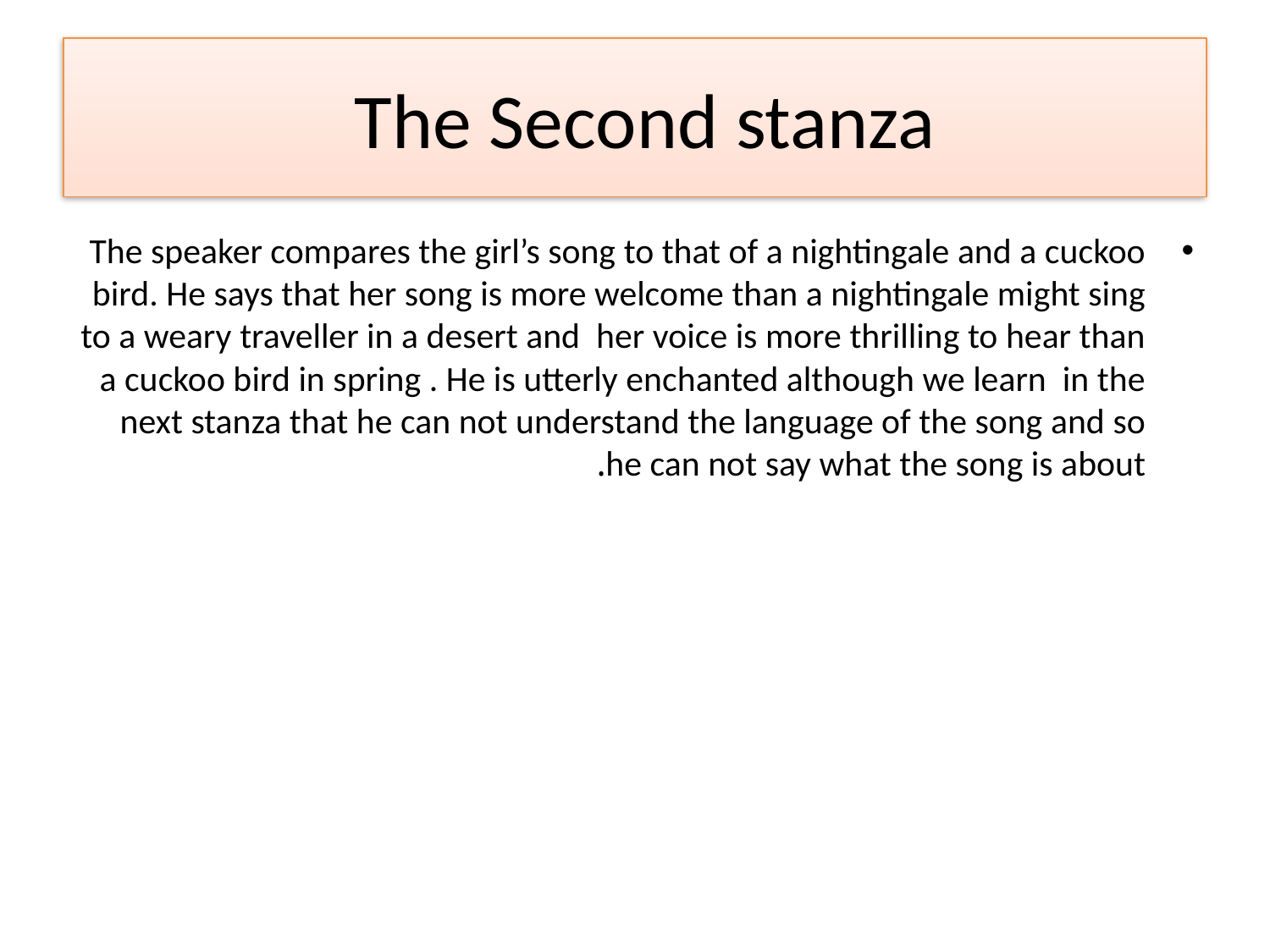

# The Second stanza
The speaker compares the girl’s song to that of a nightingale and a cuckoo bird. He says that her song is more welcome than a nightingale might sing to a weary traveller in a desert and  her voice is more thrilling to hear than a cuckoo bird in spring . He is utterly enchanted although we learn  in the next stanza that he can not understand the language of the song and so he can not say what the song is about.